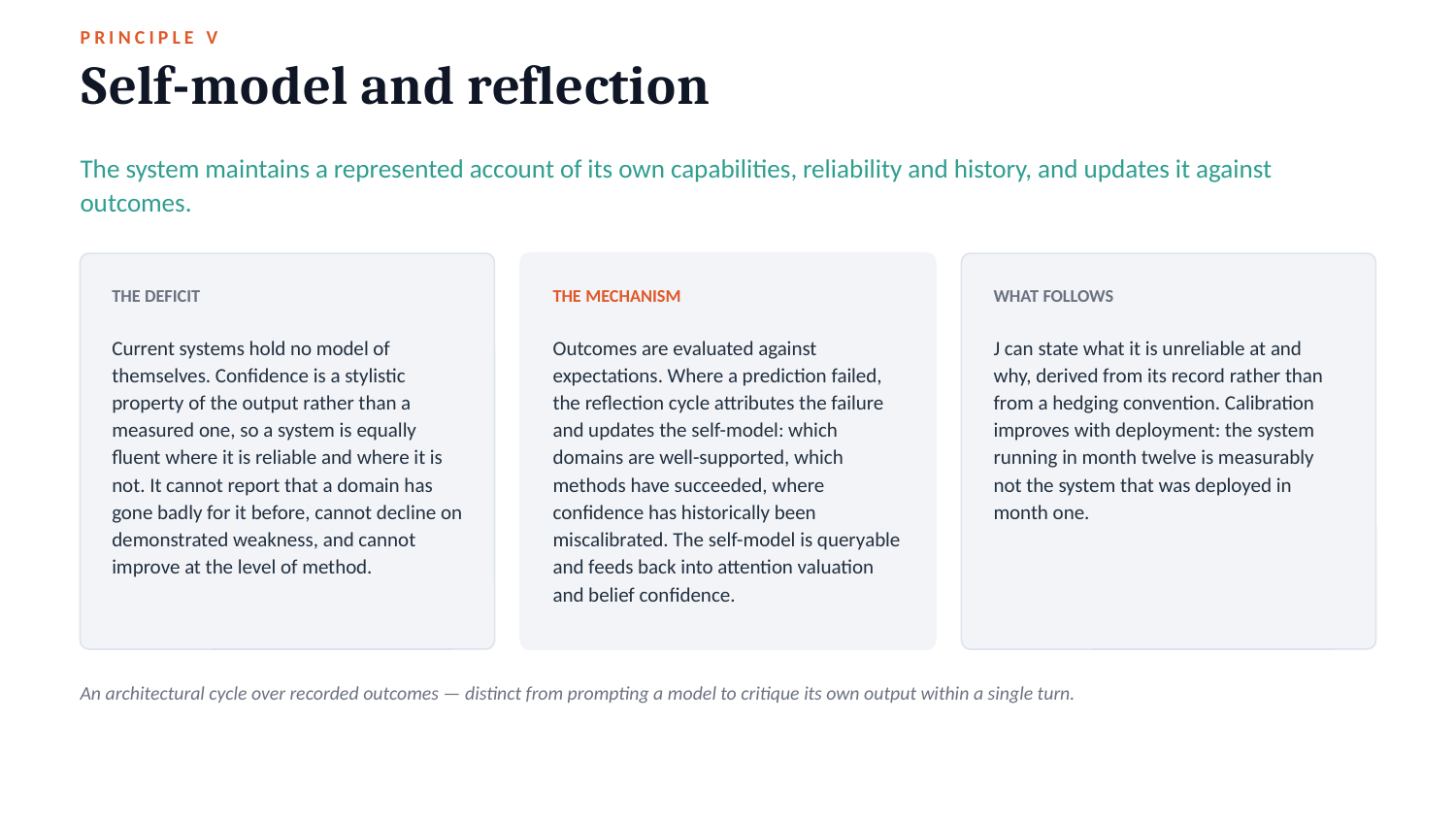

PRINCIPLE V
Self-model and reflection
The system maintains a represented account of its own capabilities, reliability and history, and updates it against outcomes.

THE DEFICIT
THE MECHANISM
WHAT FOLLOWS
Current systems hold no model of themselves. Confidence is a stylistic property of the output rather than a measured one, so a system is equally fluent where it is reliable and where it is not. It cannot report that a domain has gone badly for it before, cannot decline on demonstrated weakness, and cannot improve at the level of method.
Outcomes are evaluated against expectations. Where a prediction failed, the reflection cycle attributes the failure and updates the self-model: which domains are well-supported, which methods have succeeded, where confidence has historically been miscalibrated. The self-model is queryable and feeds back into attention valuation and belief confidence.
J can state what it is unreliable at and why, derived from its record rather than from a hedging convention. Calibration improves with deployment: the system running in month twelve is measurably not the system that was deployed in month one.
An architectural cycle over recorded outcomes — distinct from prompting a model to critique its own output within a single turn.